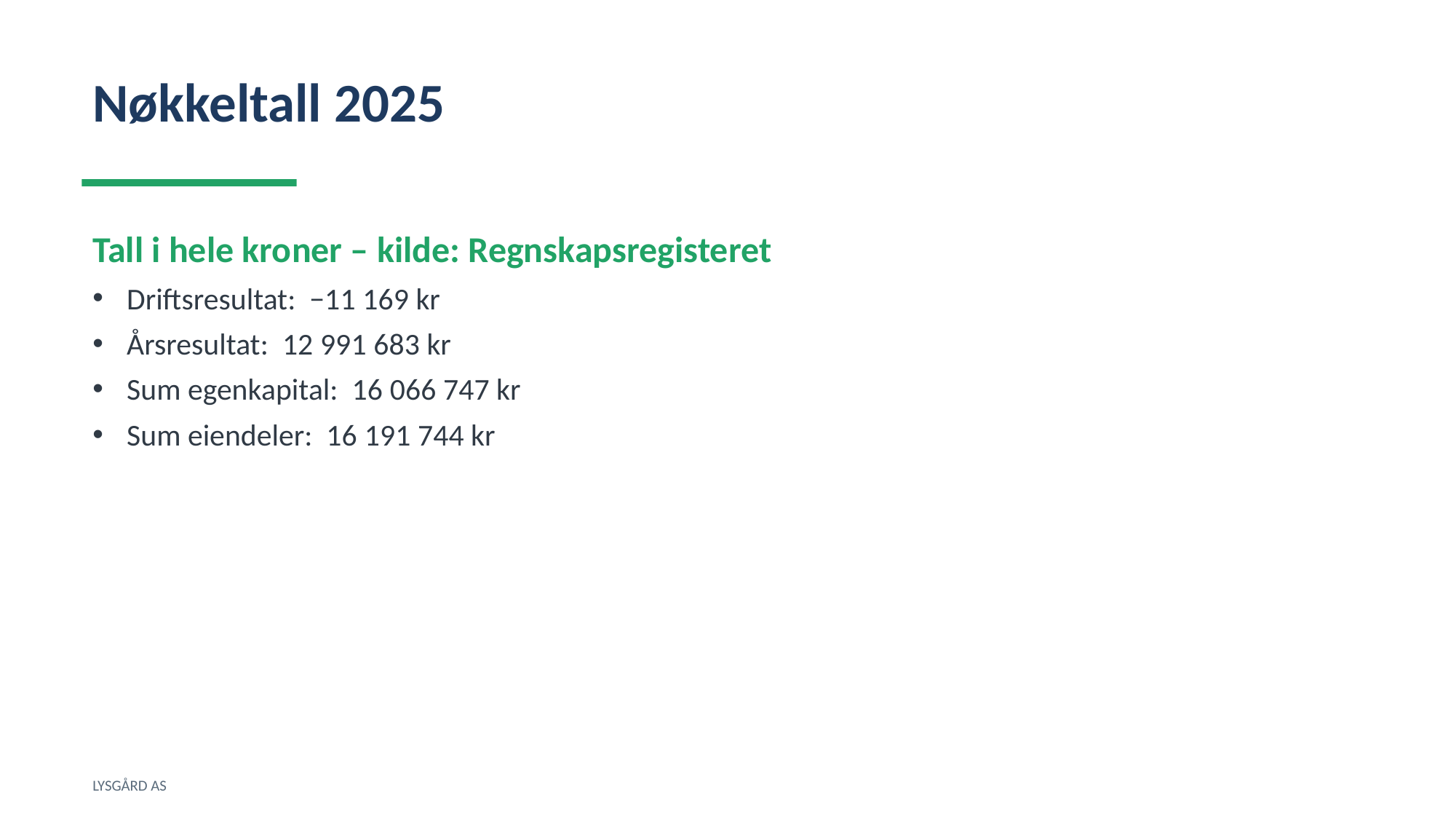

Nøkkeltall 2025

Tall i hele kroner – kilde: Regnskapsregisteret
Driftsresultat:  −11 169 kr
Årsresultat:  12 991 683 kr
Sum egenkapital:  16 066 747 kr
Sum eiendeler:  16 191 744 kr
LYSGÅRD AS